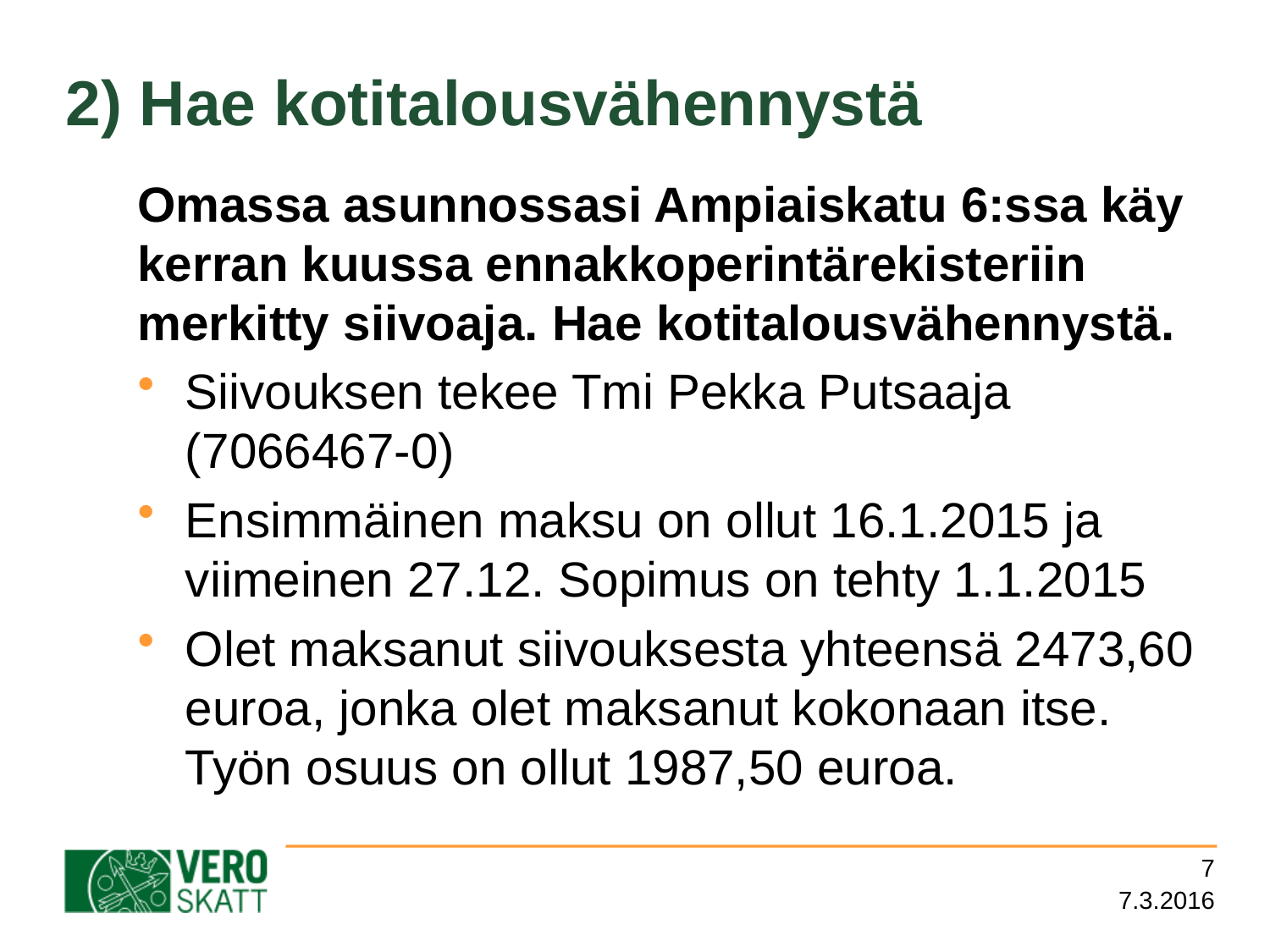

# 2) Hae kotitalousvähennystä
Omassa asunnossasi Ampiaiskatu 6:ssa käy kerran kuussa ennakkoperintärekisteriin merkitty siivoaja. Hae kotitalousvähennystä.
Siivouksen tekee Tmi Pekka Putsaaja (7066467-0)
Ensimmäinen maksu on ollut 16.1.2015 ja viimeinen 27.12. Sopimus on tehty 1.1.2015
Olet maksanut siivouksesta yhteensä 2473,60 euroa, jonka olet maksanut kokonaan itse. Työn osuus on ollut 1987,50 euroa.

7
7.3.2016